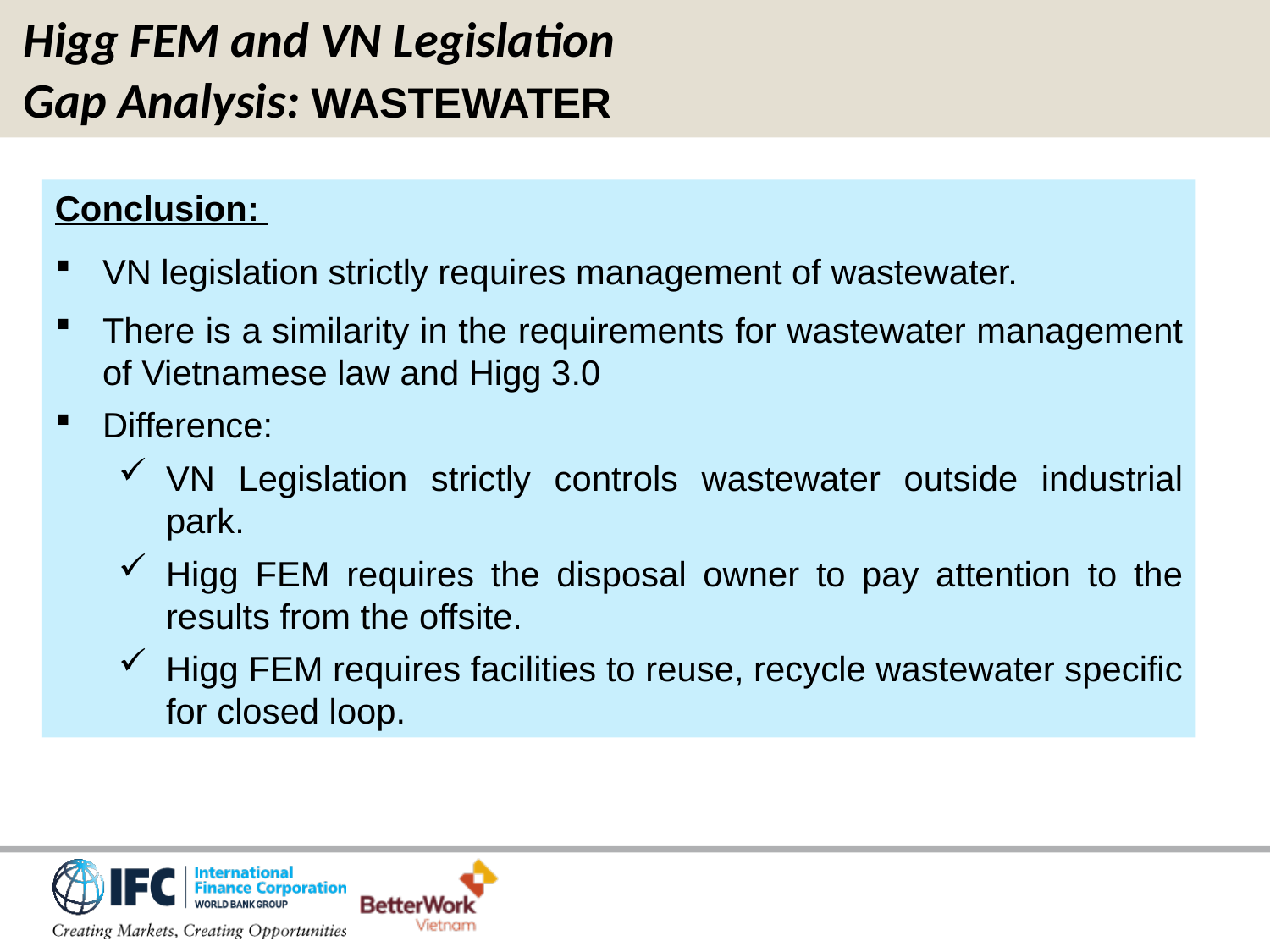

Higg FEM and VN Legislation
Gap Analysis: WASTEWATER

Conclusion:
VN legislation strictly requires management of wastewater.
There is a similarity in the requirements for wastewater management of Vietnamese law and Higg 3.0
Difference:
VN Legislation strictly controls wastewater outside industrial park.
Higg FEM requires the disposal owner to pay attention to the results from the offsite.
Higg FEM requires facilities to reuse, recycle wastewater specific for closed loop.